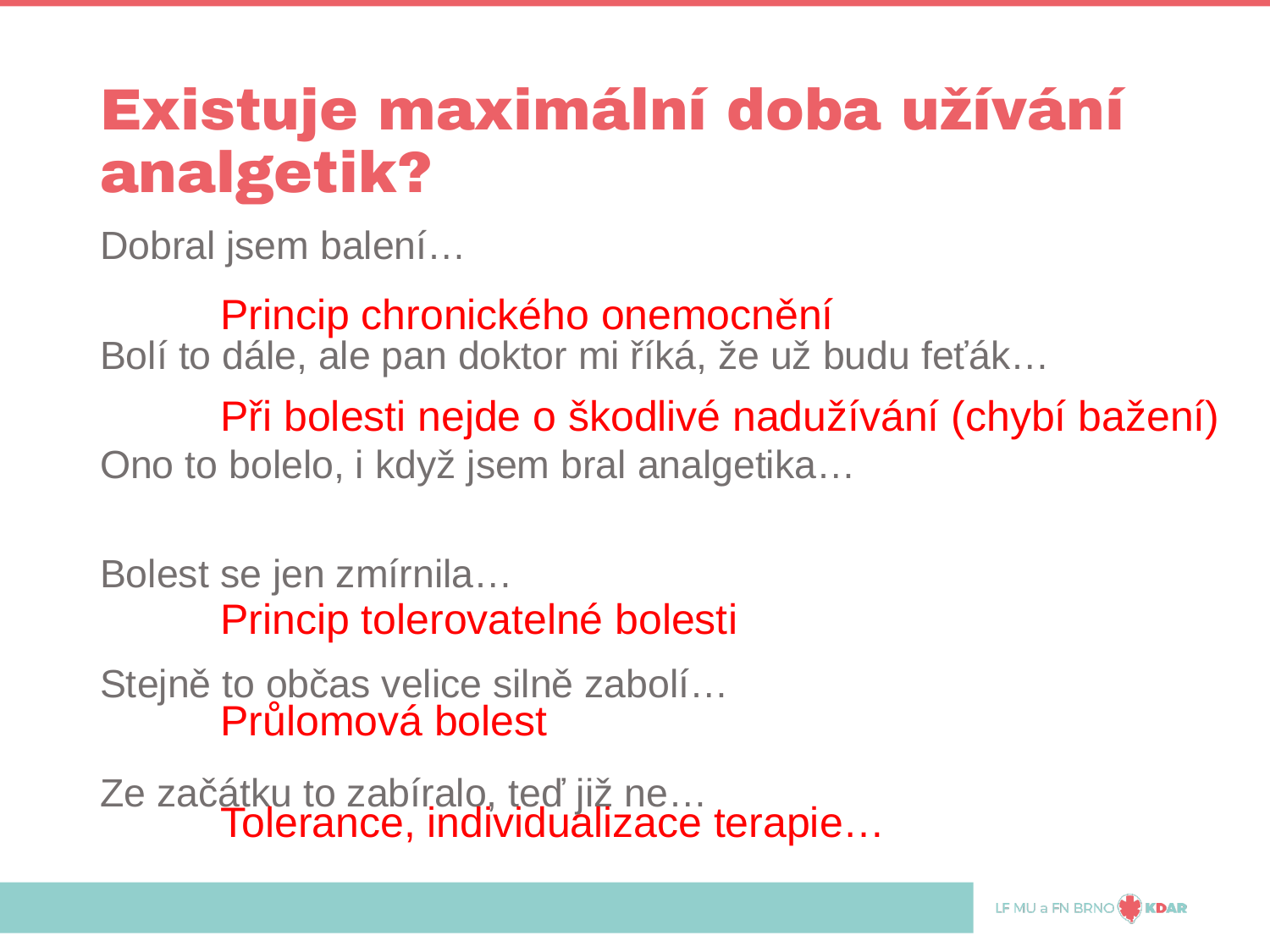

# Existuje maximální doba užívání analgetik?
Dobral jsem balení…

Bolí to dále, ale pan doktor mi říká, že už budu feťák…

Ono to bolelo, i když jsem bral analgetika…

Bolest se jen zmírnila…

Stejně to občas velice silně zabolí…

Ze začátku to zabíralo, teď již ne…

Princip chronického onemocnění

Při bolesti nejde o škodlivé nadužívání (chybí bažení)

Princip tolerovatelné bolesti

Průlomová bolest

Tolerance, individualizace terapie…